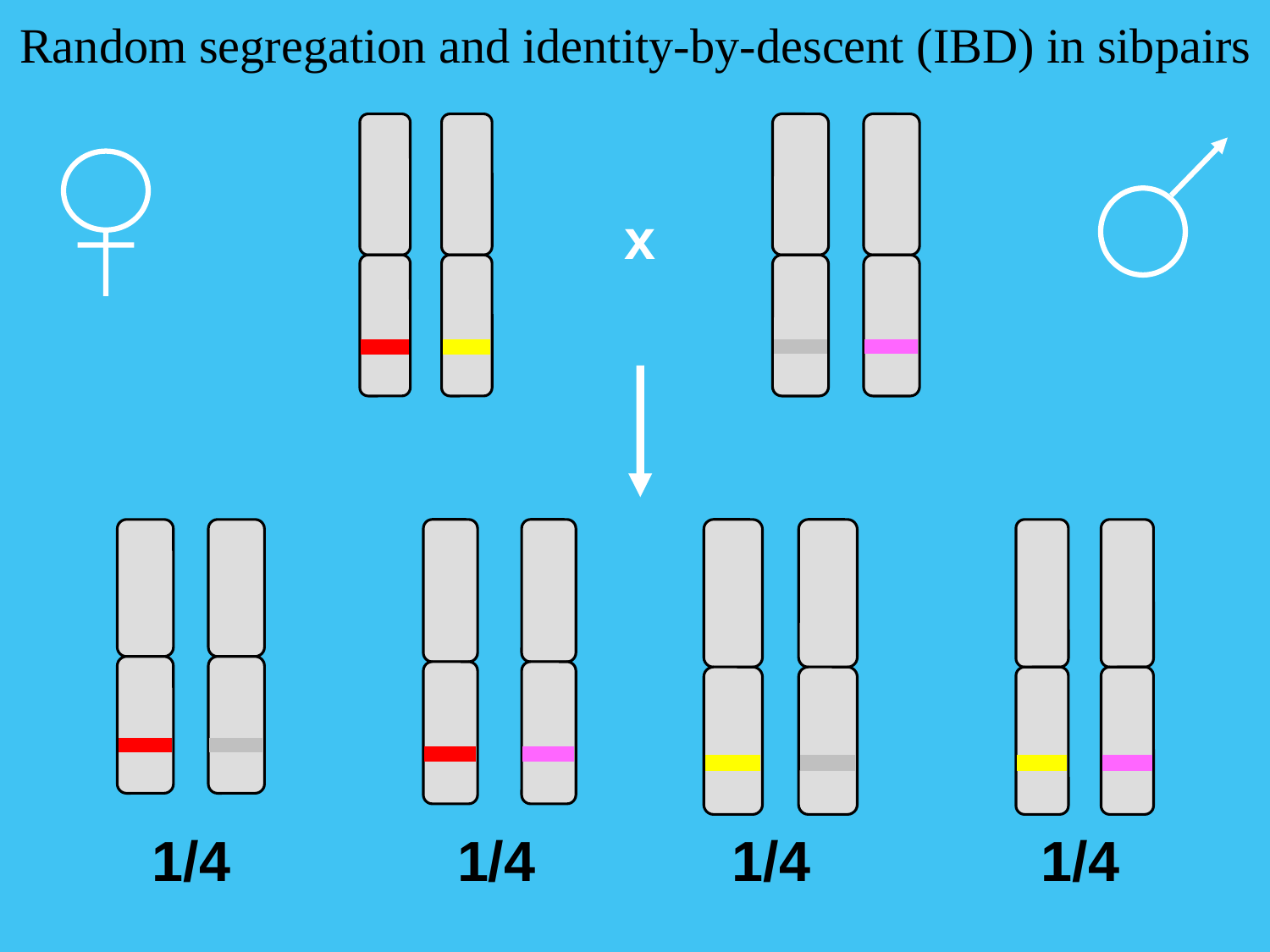

Random segregation and identity-by-descent (IBD) in sibpairs

x

1/4
1/4
1/4
1/4